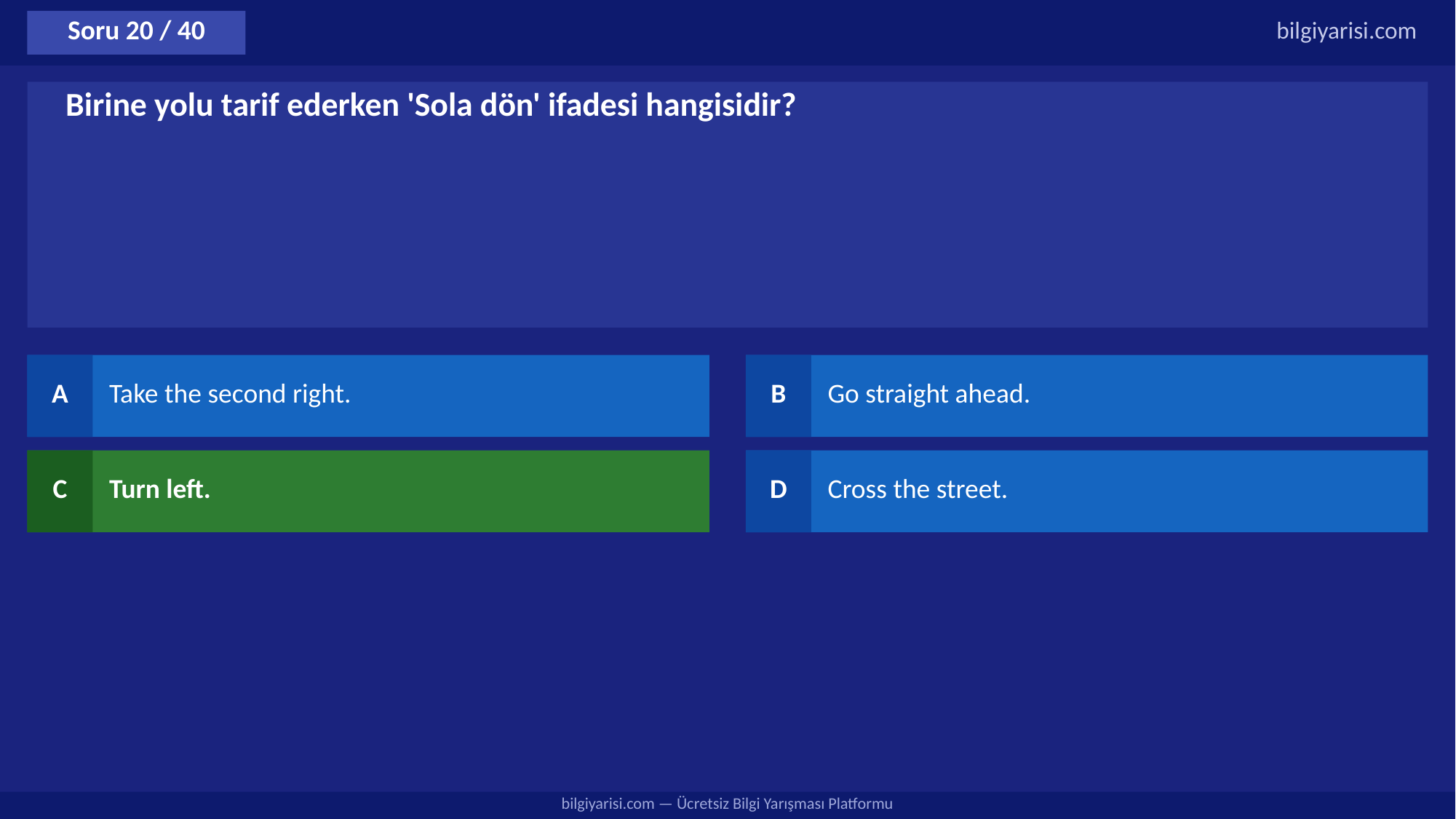

Soru 20 / 40
bilgiyarisi.com

Birine yolu tarif ederken 'Sola dön' ifadesi hangisidir?

A
Take the second right.

B
Go straight ahead.

C
Turn left.

D
Cross the street.
bilgiyarisi.com — Ücretsiz Bilgi Yarışması Platformu